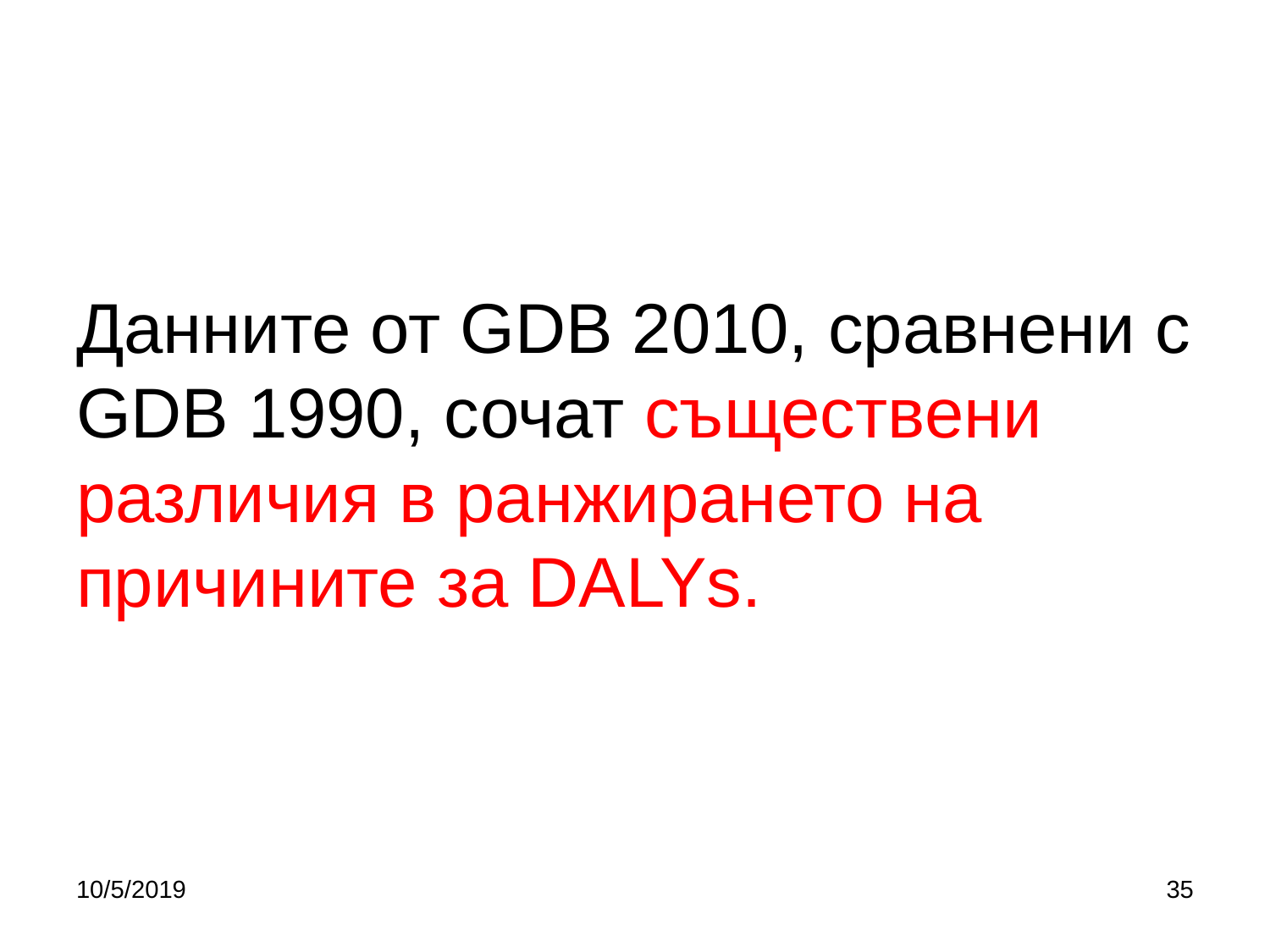

# Данните от GDB 2010, сравнени с GDB 1990, сочат съществени различия в ранжирането на причините за DALYs.
10/5/2019
35